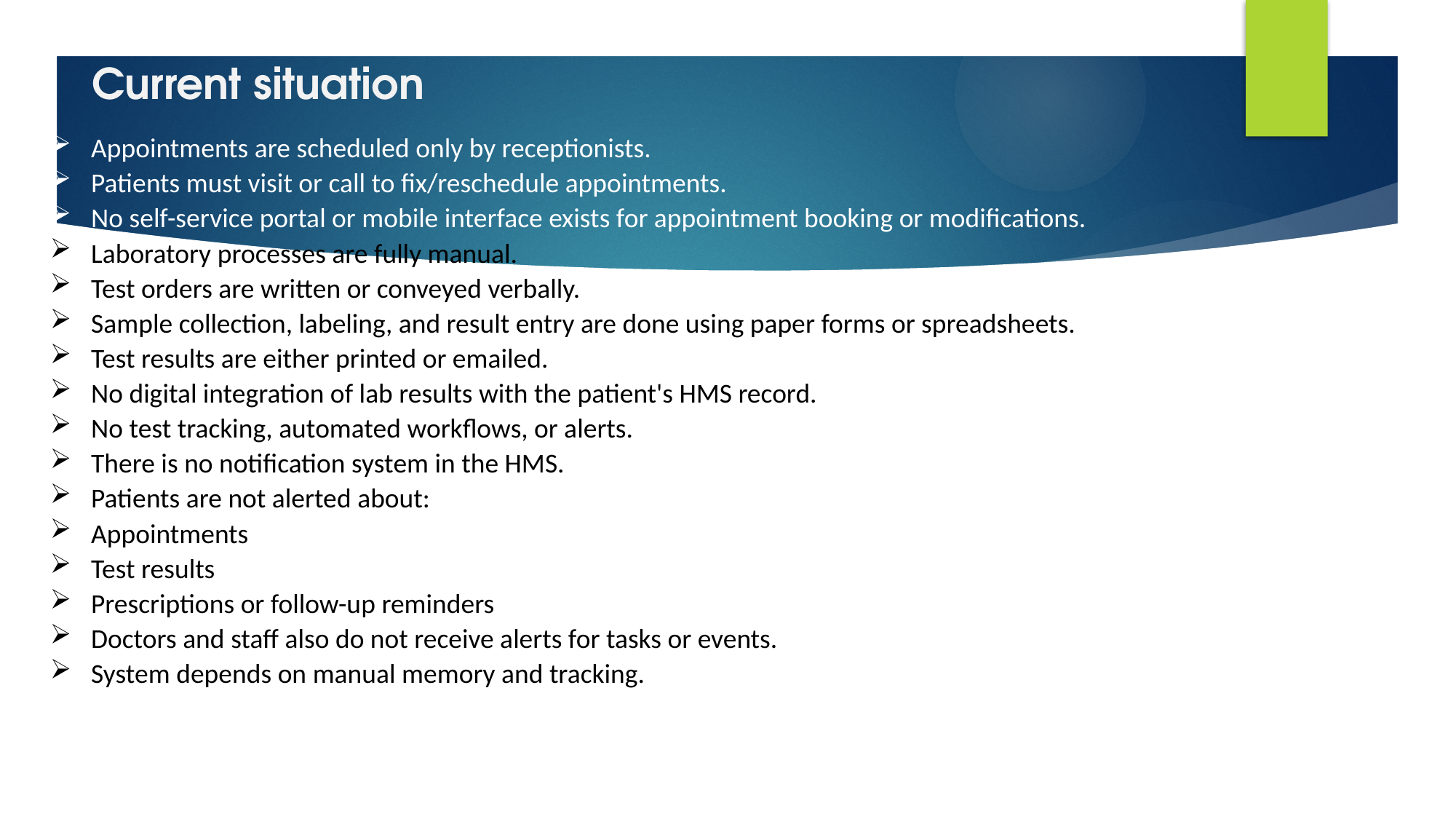

Current situation
Appointments are scheduled only by receptionists.
Patients must visit or call to fix/reschedule appointments.
No self-service portal or mobile interface exists for appointment booking or modifications.
Laboratory processes are fully manual.
Test orders are written or conveyed verbally.
Sample collection, labeling, and result entry are done using paper forms or spreadsheets.
Test results are either printed or emailed.
No digital integration of lab results with the patient's HMS record.
No test tracking, automated workflows, or alerts.
There is no notification system in the HMS.
Patients are not alerted about:
Appointments
Test results
Prescriptions or follow-up reminders
Doctors and staff also do not receive alerts for tasks or events.
System depends on manual memory and tracking.